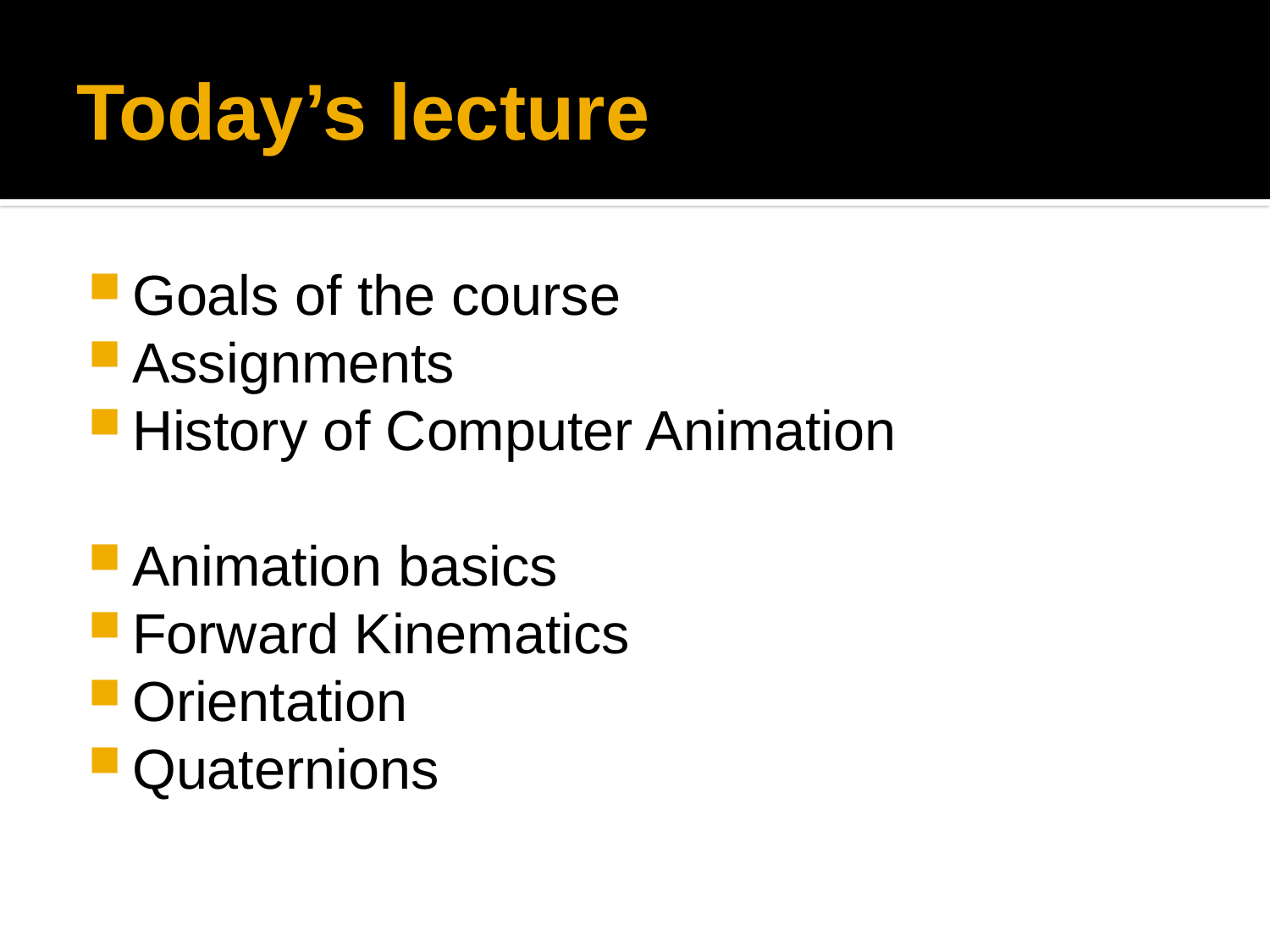

# Today’s lecture
Goals of the course
Assignments
History of Computer Animation

Animation basics
Forward Kinematics
Orientation
Quaternions